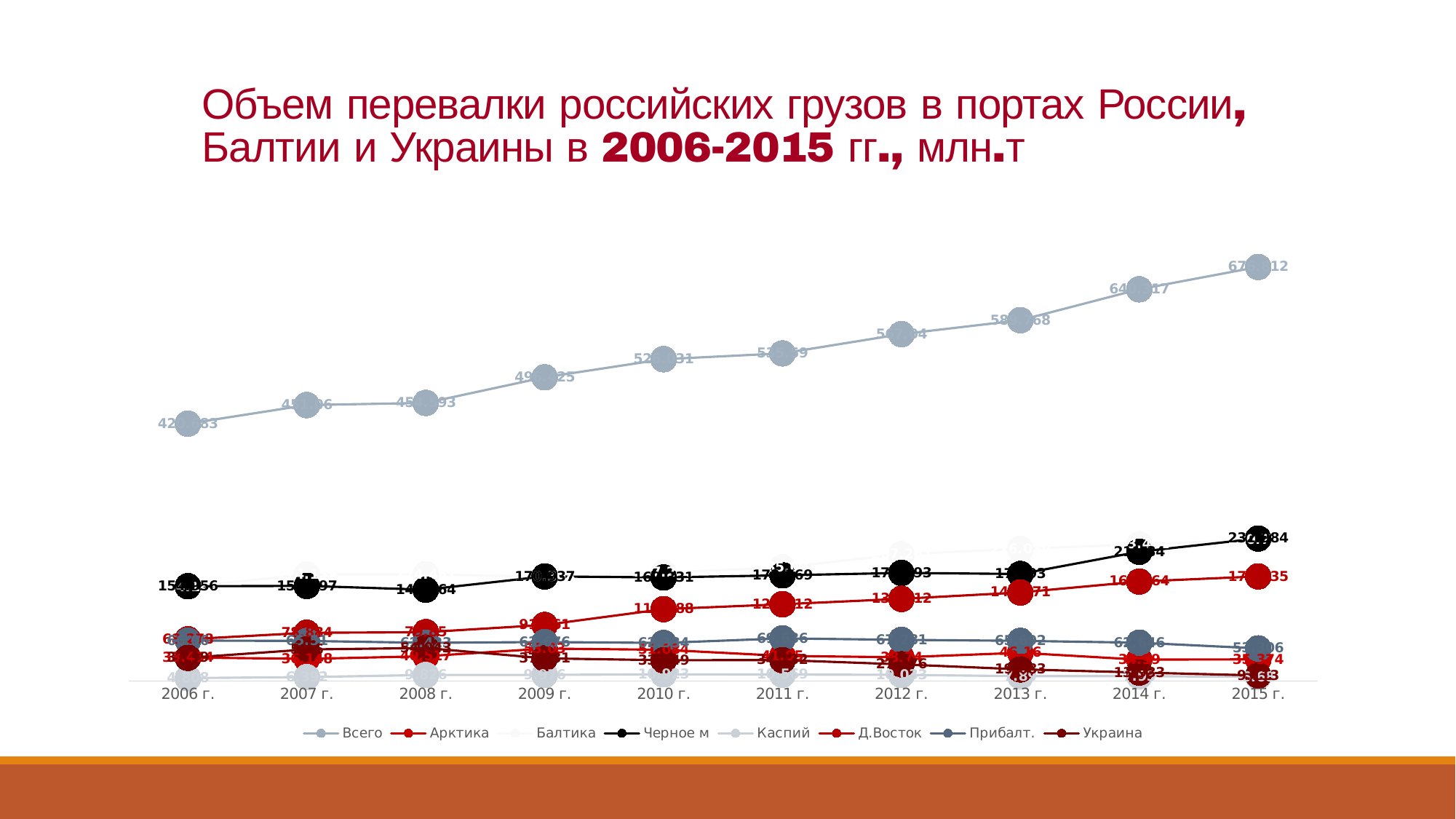

# Объем перевалки российских грузов в портах России, Балтии и Украины в 2006-2015 гг., млн.т

### Chart

| Category | Всего | Арктика | Балтика | Черное м | Каспий | Д.Восток | Прибалт. | Украина |
|---|---|---|---|---|---|---|---|---|
| 2006 г. | 420.683 | 38.454 | 154.183 | 154.956 | 4.808 | 68.278 | 66.06 | 37.99 |
| 2007 г. | 451.06 | 36.148 | 174.139 | 155.497 | 6.392 | 78.884 | 65.51 | 51.6 |
| 2008 г. | 454.593 | 40.517 | 174.481 | 149.364 | 9.826 | 79.85 | 62.423 | 54.043 |
| 2009 г. | 496.425 | 53.03 | 170.308 | 170.937 | 9.976 | 91.661 | 63.676 | 37.031 |
| 2010 г. | 526.031 | 51.084 | 177.206 | 169.331 | 10.923 | 117.488 | 62.334 | 33.949 |
| 2011 г. | 535.59 | 41.05 | 185.69 | 172.769 | 10.569 | 125.512 | 69.636 | 34.232 |
| 2012 г. | 567.04 | 38.74 | 207.261 | 176.693 | 10.033 | 134.312 | 67.281 | 27.276 |
| 2013 г. | 589.768 | 46.16 | 216.039 | 174.93 | 7.89 | 144.771 | 65.692 | 19.083 |
| 2014 г. | 640.317 | 34.99 | 223.492 | 211.34 | 7.93 | 162.564 | 62.646 | 13.933 |
| 2015 г. | 676.812 | 35.374 | 230.738 | 232.984 | 6.68 | 171.035 | 53.306 | 9.113 |